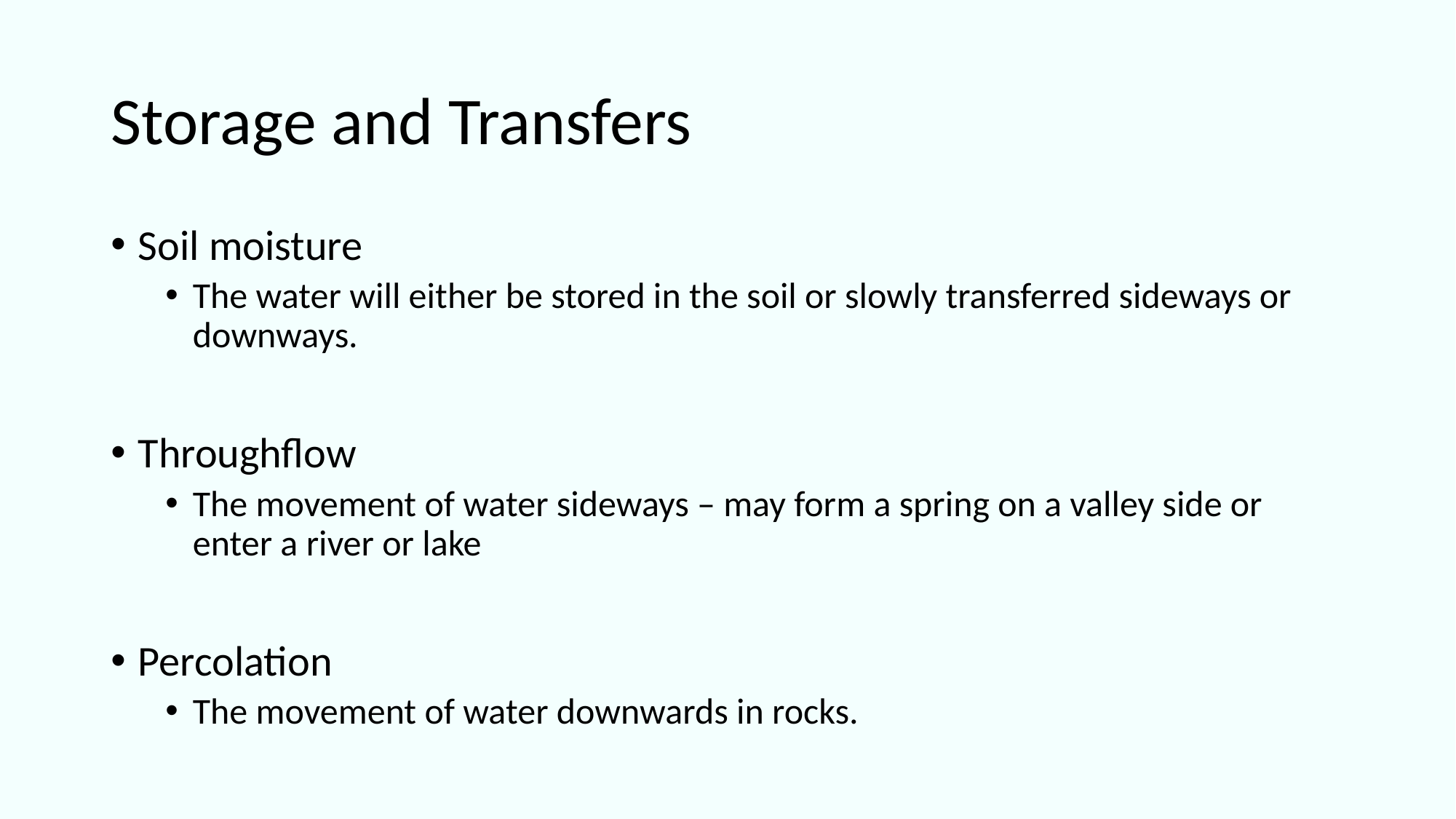

# Storage and Transfers
Soil moisture
The water will either be stored in the soil or slowly transferred sideways or downways.

Throughflow
The movement of water sideways – may form a spring on a valley side or enter a river or lake

Percolation
The movement of water downwards in rocks.